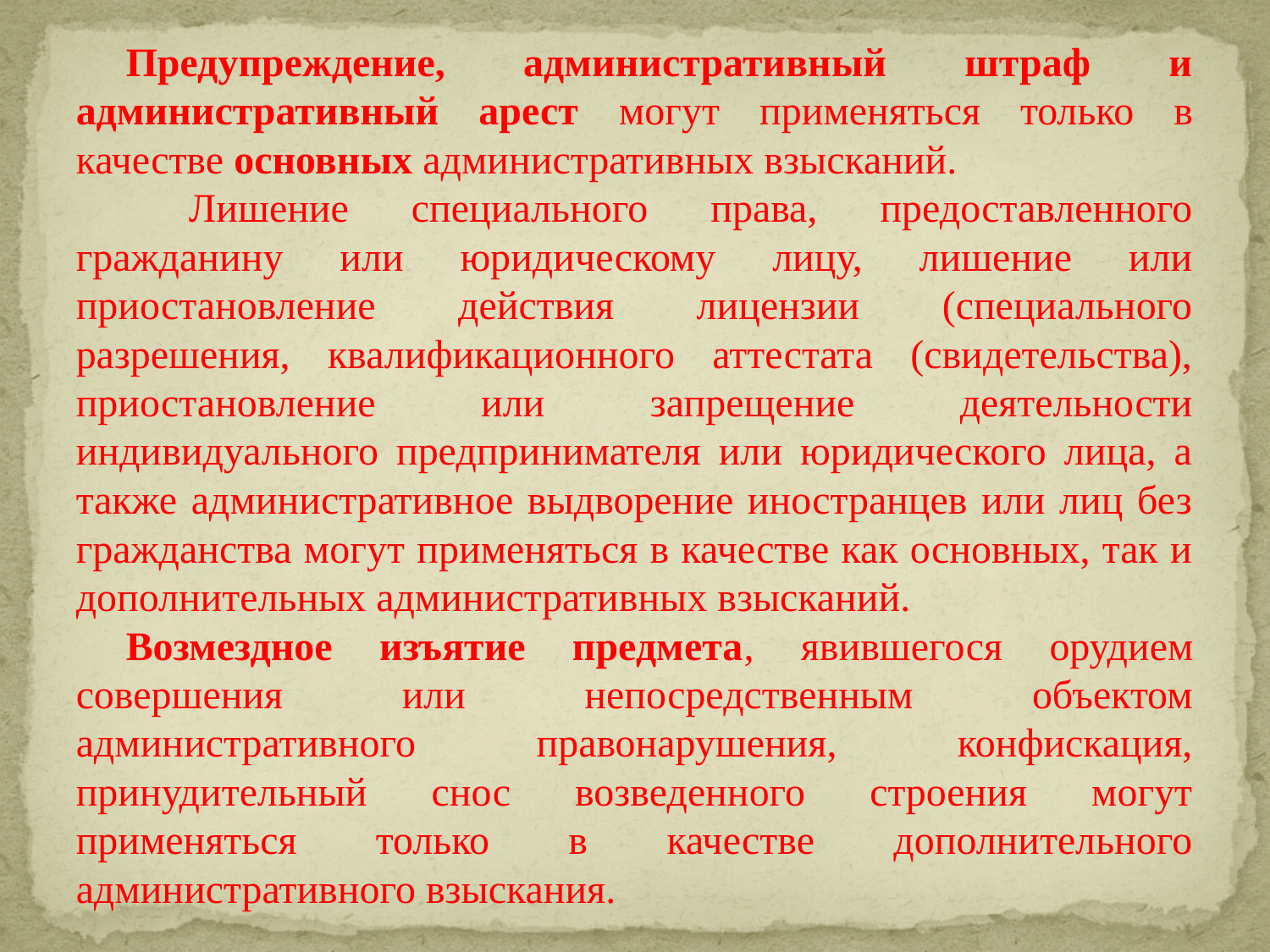

Предупреждение, административный штраф и административный арест могут применяться только в качестве основных административных взысканий.
 Лишение специального права, предоставленного гражданину или юридическому лицу, лишение или приостановление действия лицензии (специального разрешения, квалификационного аттестата (свидетельства), приостановление или запрещение деятельности индивидуального предпринимателя или юридического лица, а также административное выдворение иностранцев или лиц без гражданства могут применяться в качестве как основных, так и дополнительных административных взысканий.
Возмездное изъятие предмета, явившегося орудием совершения или непосредственным объектом административного правонарушения, конфискация, принудительный снос возведенного строения могут применяться только в качестве дополнительного административного взыскания.